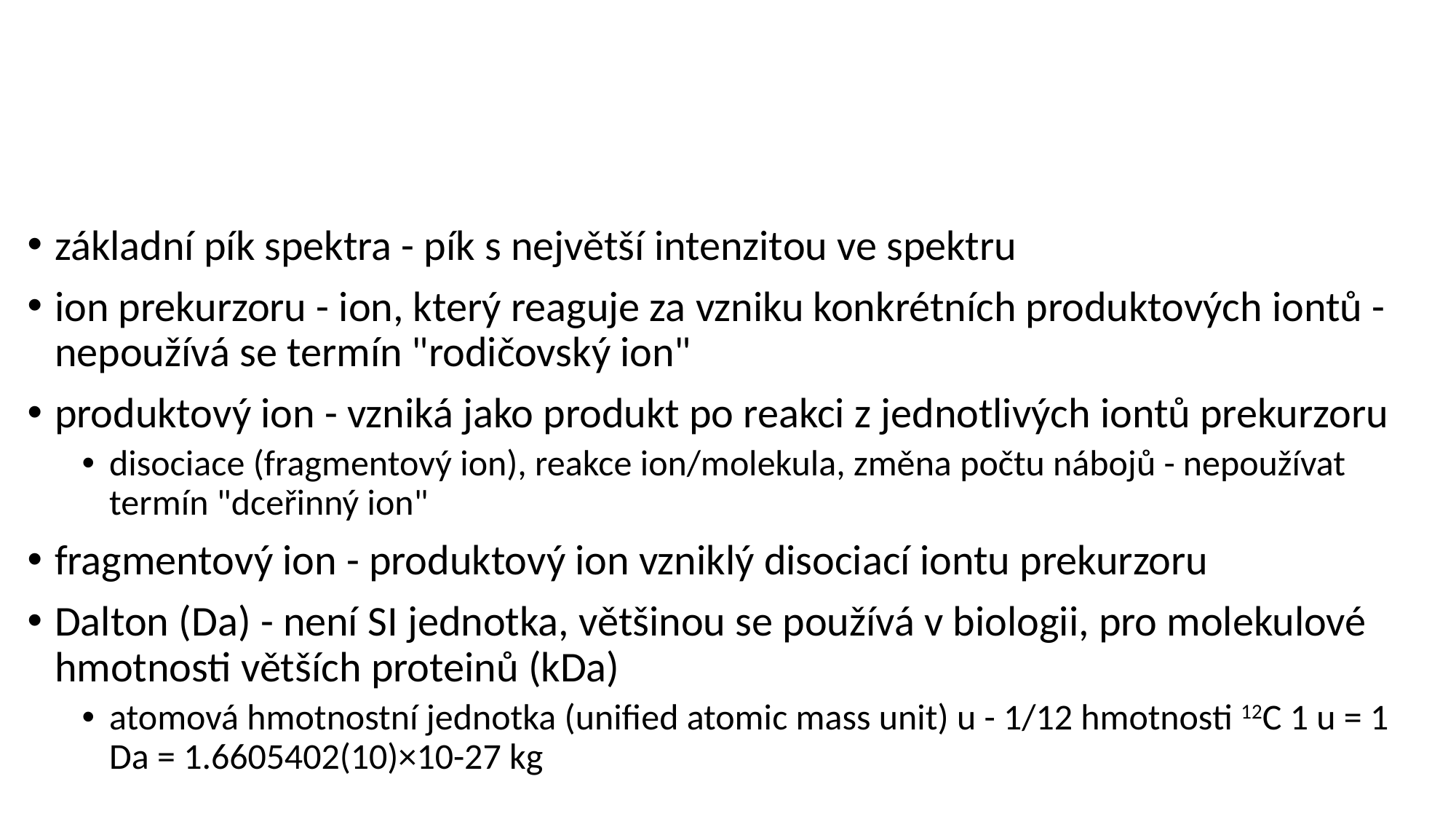

#
základní pík spektra - pík s největší intenzitou ve spektru
ion prekurzoru - ion, který reaguje za vzniku konkrétních produktových iontů - nepoužívá se termín "rodičovský ion"
produktový ion - vzniká jako produkt po reakci z jednotlivých iontů prekurzoru
disociace (fragmentový ion), reakce ion/molekula, změna počtu nábojů - nepoužívat termín "dceřinný ion"
fragmentový ion - produktový ion vzniklý disociací iontu prekurzoru
Dalton (Da) - není SI jednotka, většinou se používá v biologii, pro molekulové hmotnosti větších proteinů (kDa)
atomová hmotnostní jednotka (unified atomic mass unit) u - 1/12 hmotnosti 12C 1 u = 1 Da = 1.6605402(10)×10-27 kg